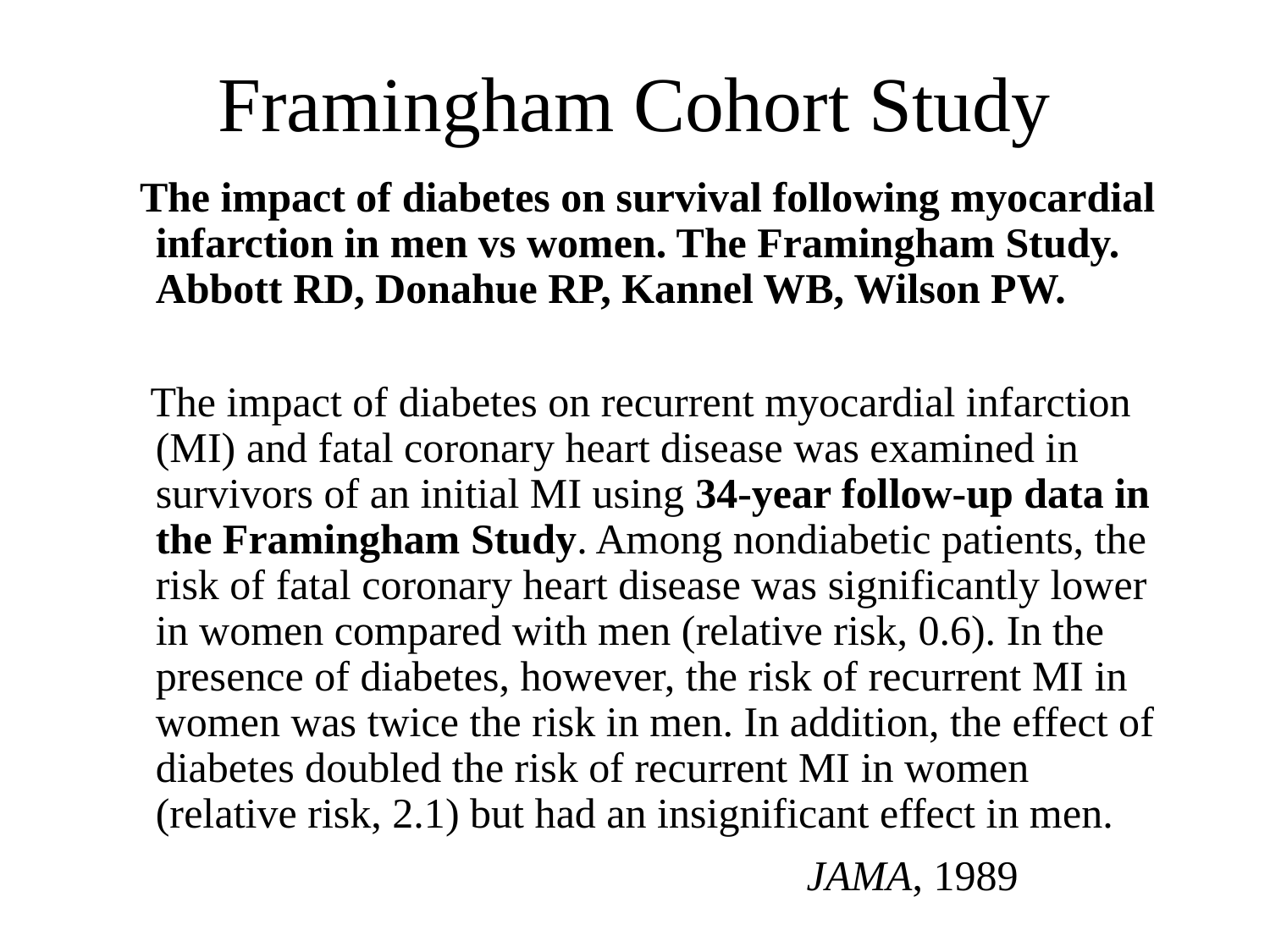

# Framingham Cohort Study
   The impact of diabetes on survival following myocardial infarction in men vs women. The Framingham Study.
Abbott RD, Donahue RP, Kannel WB, Wilson PW.
    The impact of diabetes on recurrent myocardial infarction (MI) and fatal coronary heart disease was examined in survivors of an initial MI using 34-year follow-up data in the Framingham Study. Among nondiabetic patients, the risk of fatal coronary heart disease was significantly lower in women compared with men (relative risk, 0.6). In the presence of diabetes, however, the risk of recurrent MI in women was twice the risk in men. In addition, the effect of diabetes doubled the risk of recurrent MI in women (relative risk, 2.1) but had an insignificant effect in men.
                                                                  JAMA, 1989